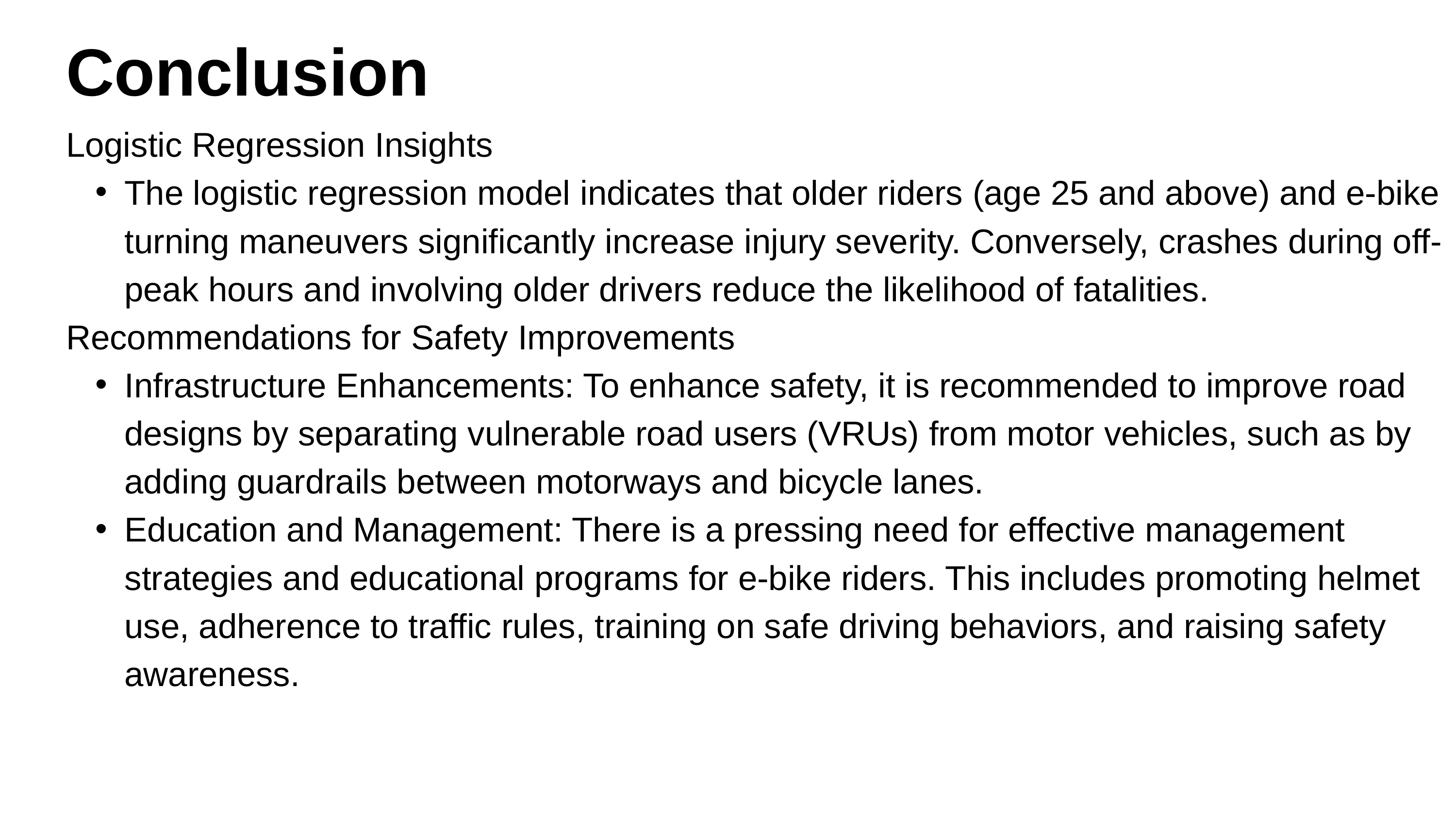

Conclusion
Logistic Regression Insights
The logistic regression model indicates that older riders (age 25 and above) and e-bike turning maneuvers significantly increase injury severity. Conversely, crashes during off-peak hours and involving older drivers reduce the likelihood of fatalities.
Recommendations for Safety Improvements
Infrastructure Enhancements: To enhance safety, it is recommended to improve road designs by separating vulnerable road users (VRUs) from motor vehicles, such as by adding guardrails between motorways and bicycle lanes.
Education and Management: There is a pressing need for effective management strategies and educational programs for e-bike riders. This includes promoting helmet use, adherence to traffic rules, training on safe driving behaviors, and raising safety awareness.